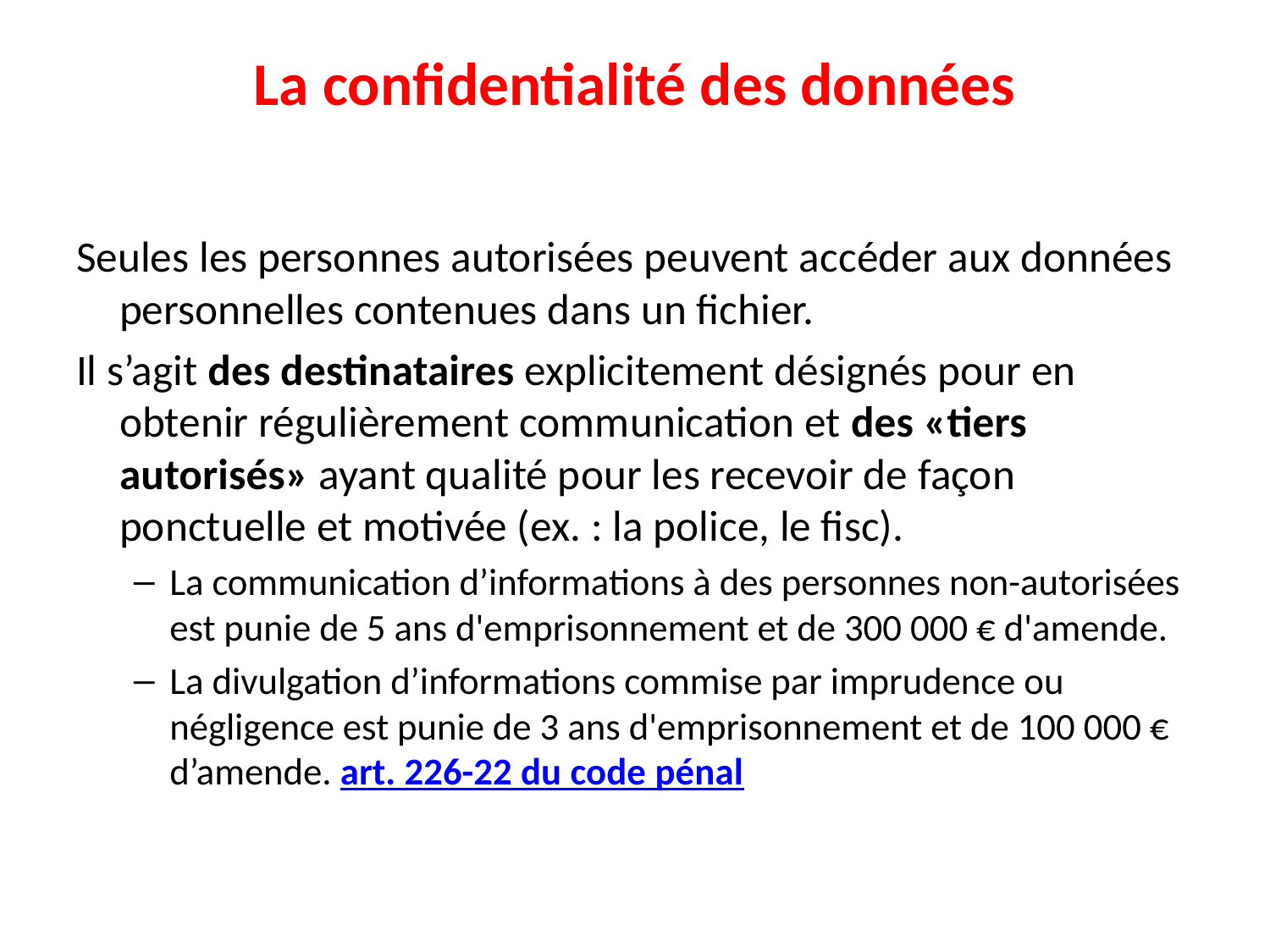

# La confidentialité des données
Seules les personnes autorisées peuvent accéder aux données personnelles contenues dans un fichier.
Il s’agit des destinataires explicitement désignés pour en obtenir régulièrement communication et des «tiers autorisés» ayant qualité pour les recevoir de façon ponctuelle et motivée (ex. : la police, le fisc).
La communication d’informations à des personnes non-autorisées est punie de 5 ans d'emprisonnement et de 300 000 € d'amende.
La divulgation d’informations commise par imprudence ou négligence est punie de 3 ans d'emprisonnement et de 100 000 € d’amende. art. 226-22 du code pénal